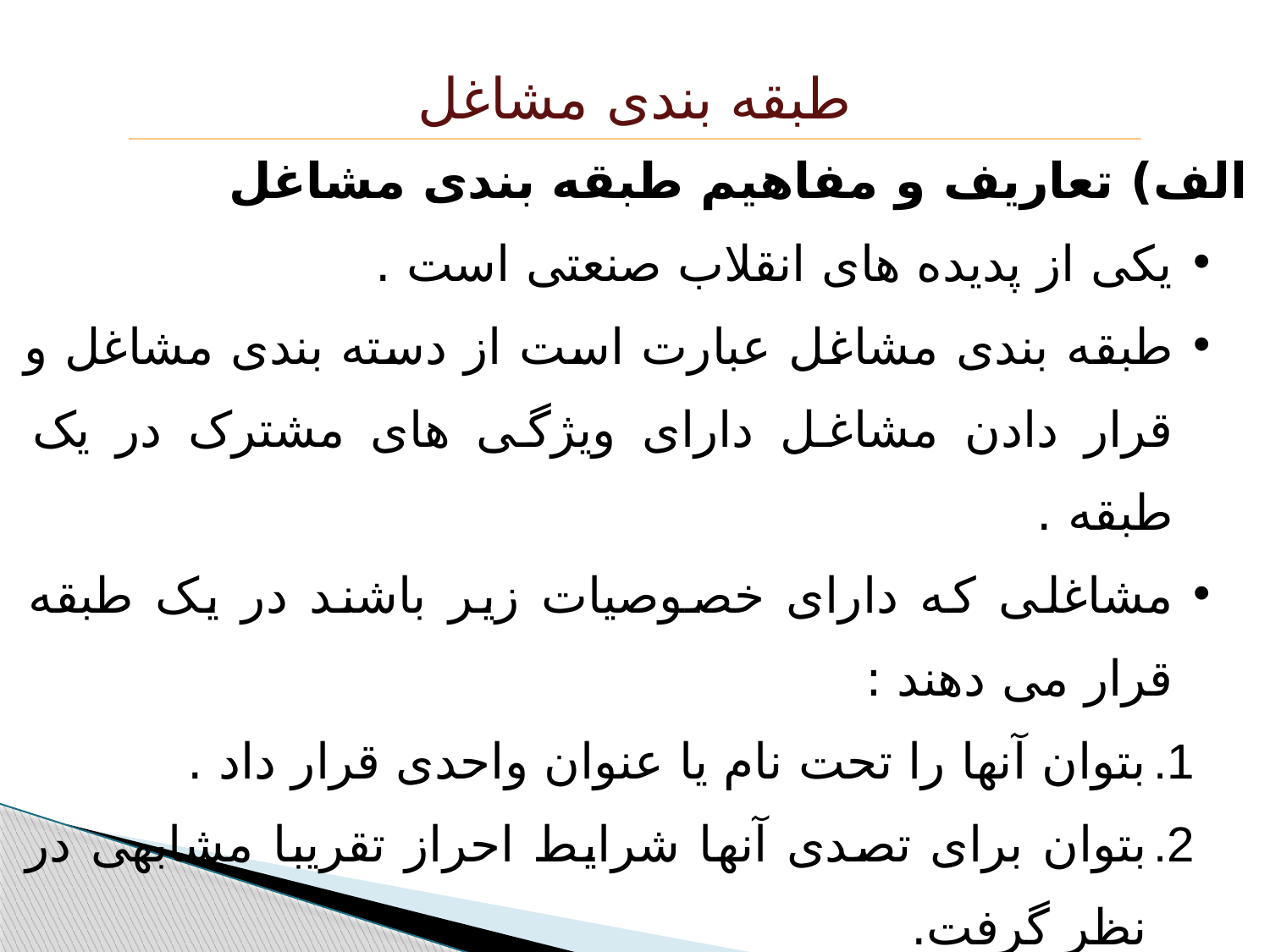

طبقه بندی مشاغل
الف) تعاریف و مفاهیم طبقه بندی مشاغل
یکی از پدیده های انقلاب صنعتی است .
طبقه بندی مشاغل عبارت است از دسته بندی مشاغل و قرار دادن مشاغل دارای ویژگی های مشترک در یک طبقه .
مشاغلی که دارای خصوصیات زیر باشند در یک طبقه قرار می دهند :
بتوان آنها را تحت نام یا عنوان واحدی قرار داد .
بتوان برای تصدی آنها شرایط احراز تقریبا مشابهی در نظر گرفت.
بتوان برای گزینش متصدیان آنها از آزمون های تقریبا مشابه استفاده کرد.
بتوان برای آن ها حد اقل و حد اکثر حقوق و دستمزد را در نظر گرفت .